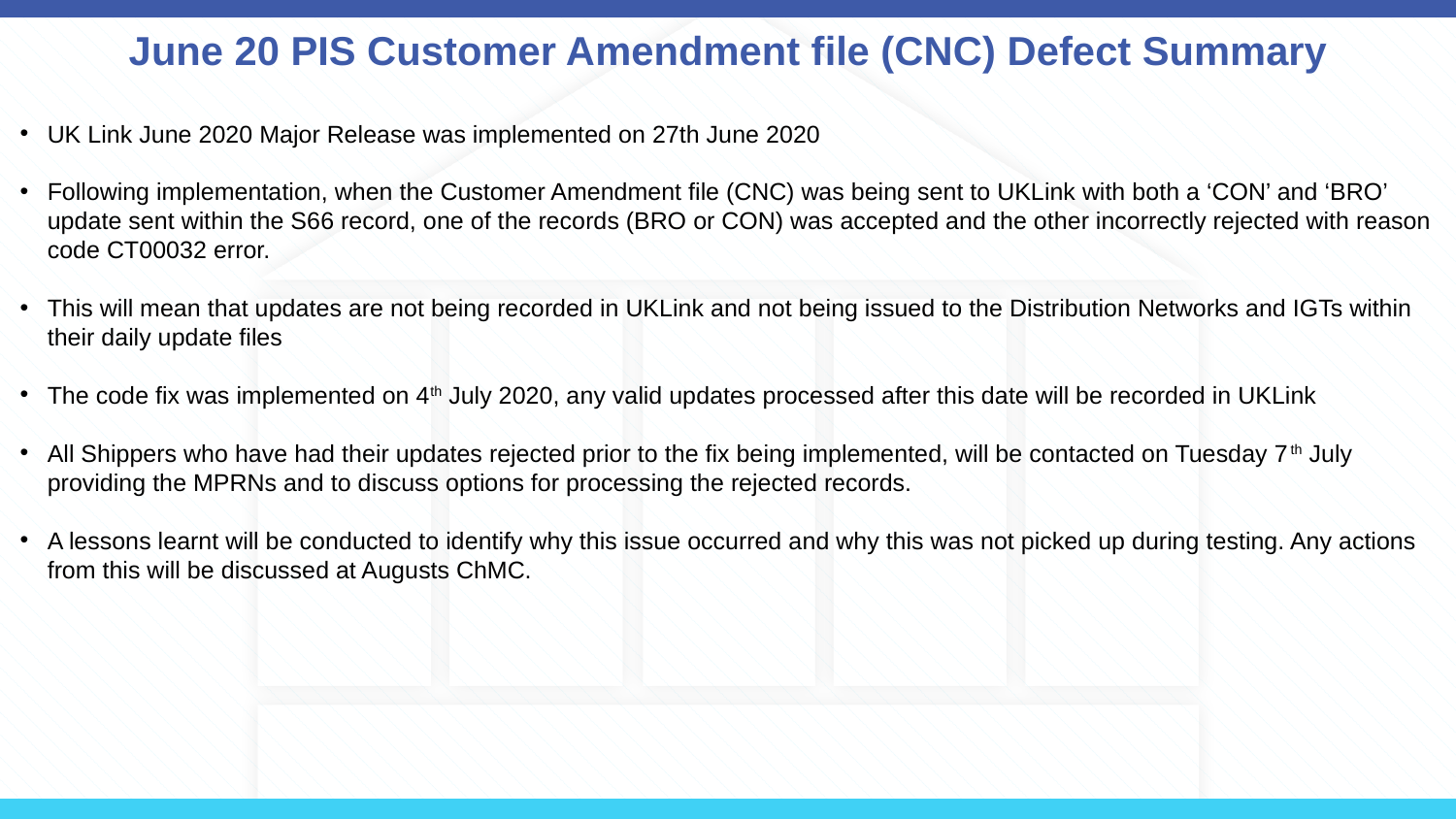

# June 20 PIS Customer Amendment file (CNC) Defect Summary
UK Link June 2020 Major Release was implemented on 27th June 2020

Following implementation, when the Customer Amendment file (CNC) was being sent to UKLink with both a ‘CON’ and ‘BRO’ update sent within the S66 record, one of the records (BRO or CON) was accepted and the other incorrectly rejected with reason code CT00032 error.

This will mean that updates are not being recorded in UKLink and not being issued to the Distribution Networks and IGTs within their daily update files

The code fix was implemented on 4th July 2020, any valid updates processed after this date will be recorded in UKLink

All Shippers who have had their updates rejected prior to the fix being implemented, will be contacted on Tuesday 7th July providing the MPRNs and to discuss options for processing the rejected records.

A lessons learnt will be conducted to identify why this issue occurred and why this was not picked up during testing. Any actions from this will be discussed at Augusts ChMC.